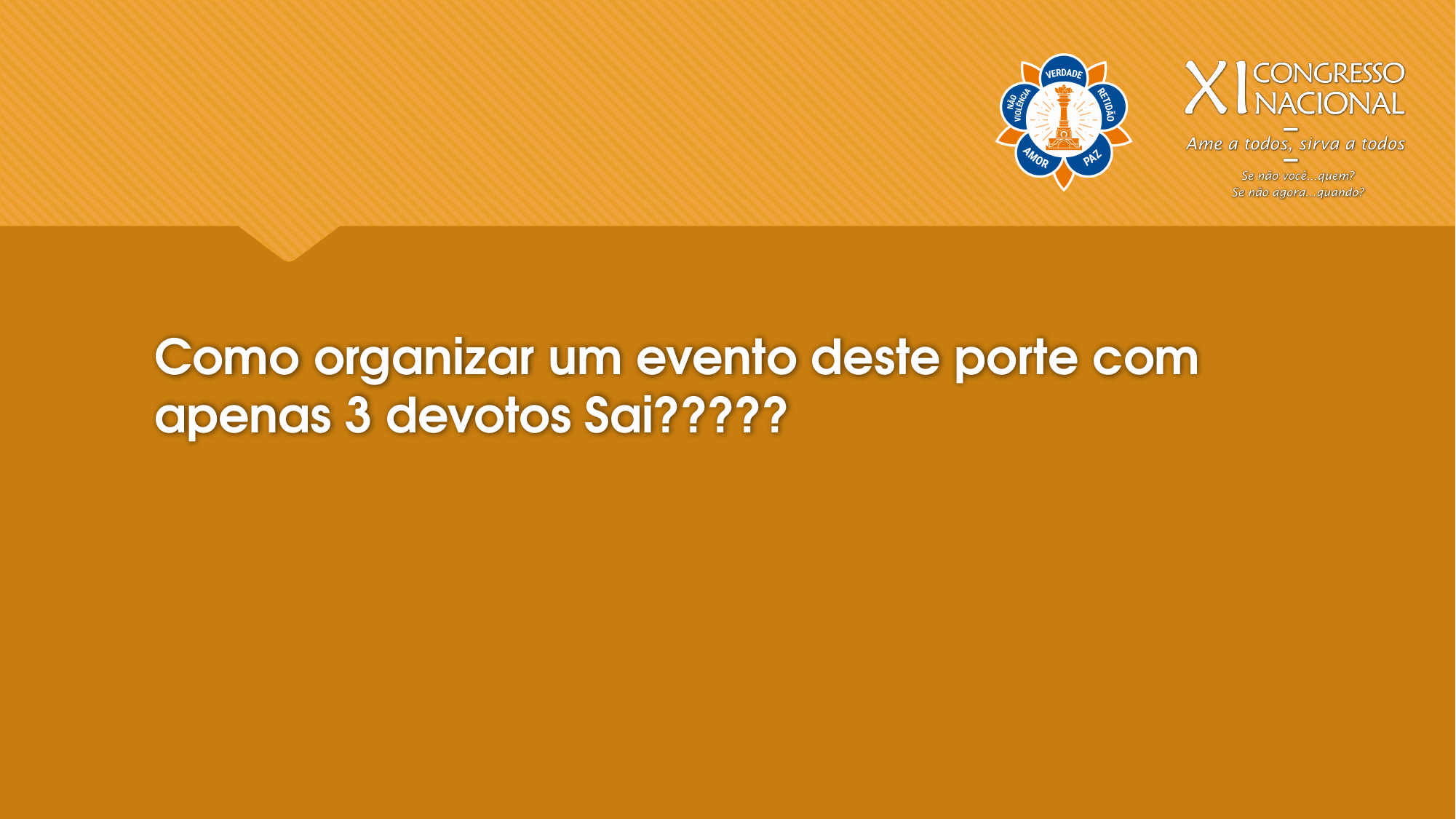

# Como organizar um evento deste porte com apenas 3 devotos Sai?????